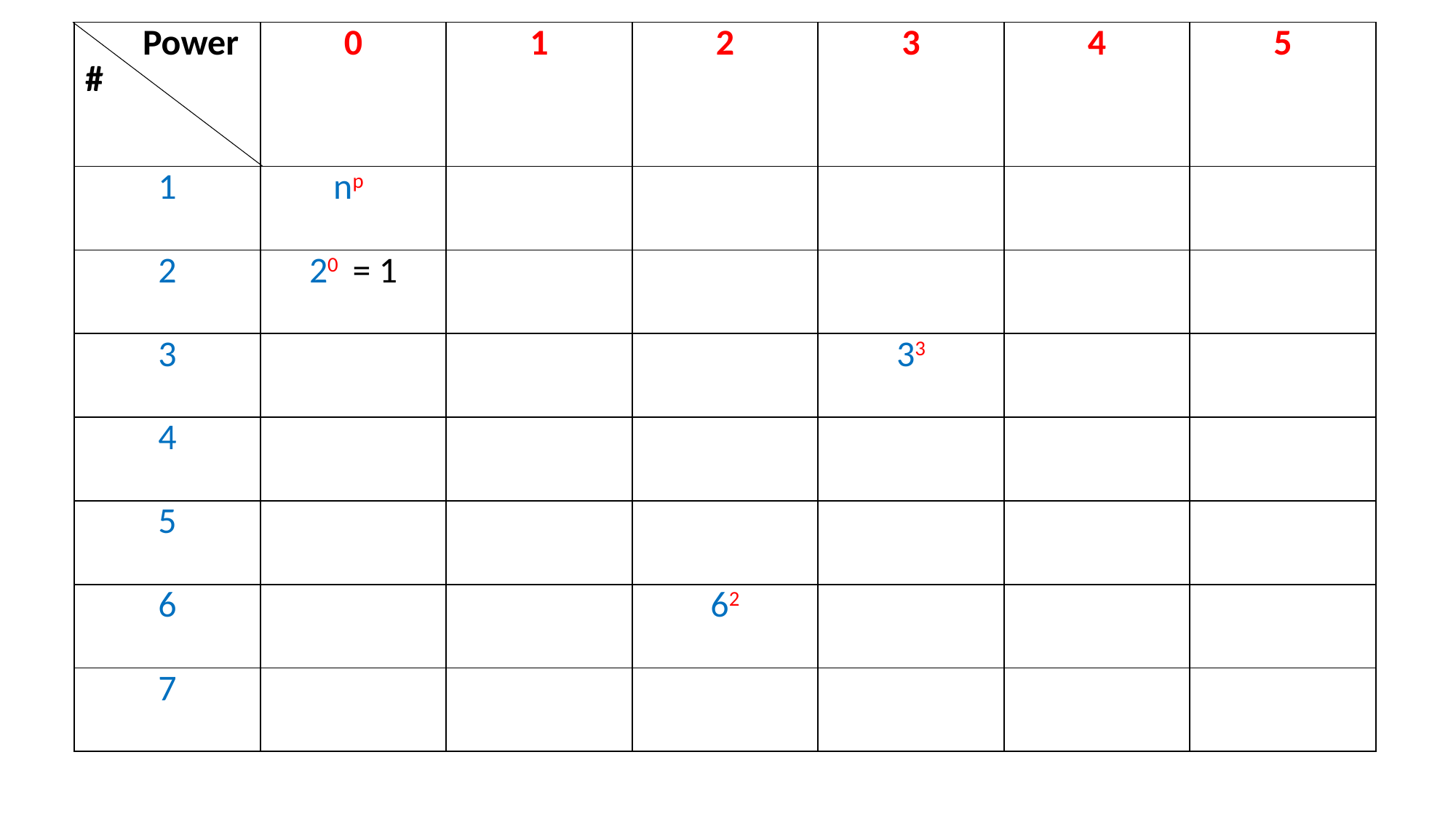

| Power # | 0 | 1 | 2 | 3 | 4 | 5 |
| --- | --- | --- | --- | --- | --- | --- |
| 1 | np |  |  |  |  |  |
| 2 | 20 = 1 |  |  |  |  |  |
| 3 |  |  |  | 33 |  |  |
| 4 |  |  |  |  |  |  |
| 5 |  |  |  |  |  |  |
| 6 |  |  | 62 |  |  |  |
| 7 |  |  |  |  |  |  |